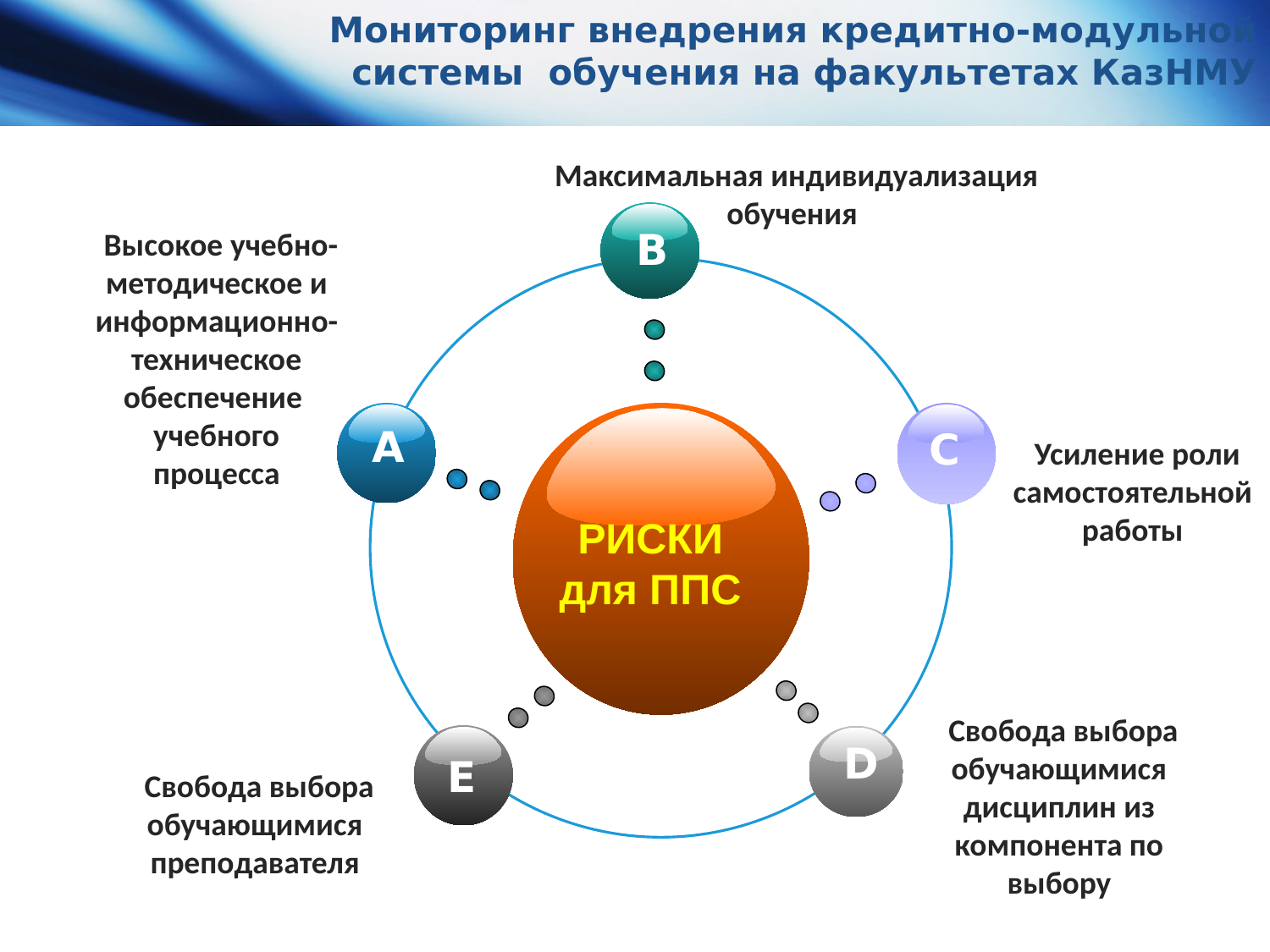

# Мониторинг внедрения кредитно-модульной системы  обучения на факультетах КазНМУ
 Максимальная индивидуализация обучения

B
 Высокое учебно-методическое и информационно-техническое обеспечение  учебного процесса

A

C
 Усиление роли самостоятельной работы

РИСКИ
для ППС

 Свобода выбора обучающимися дисциплин из компонента по выбору

E

D
 Свобода выбора обучающимися преподавателя